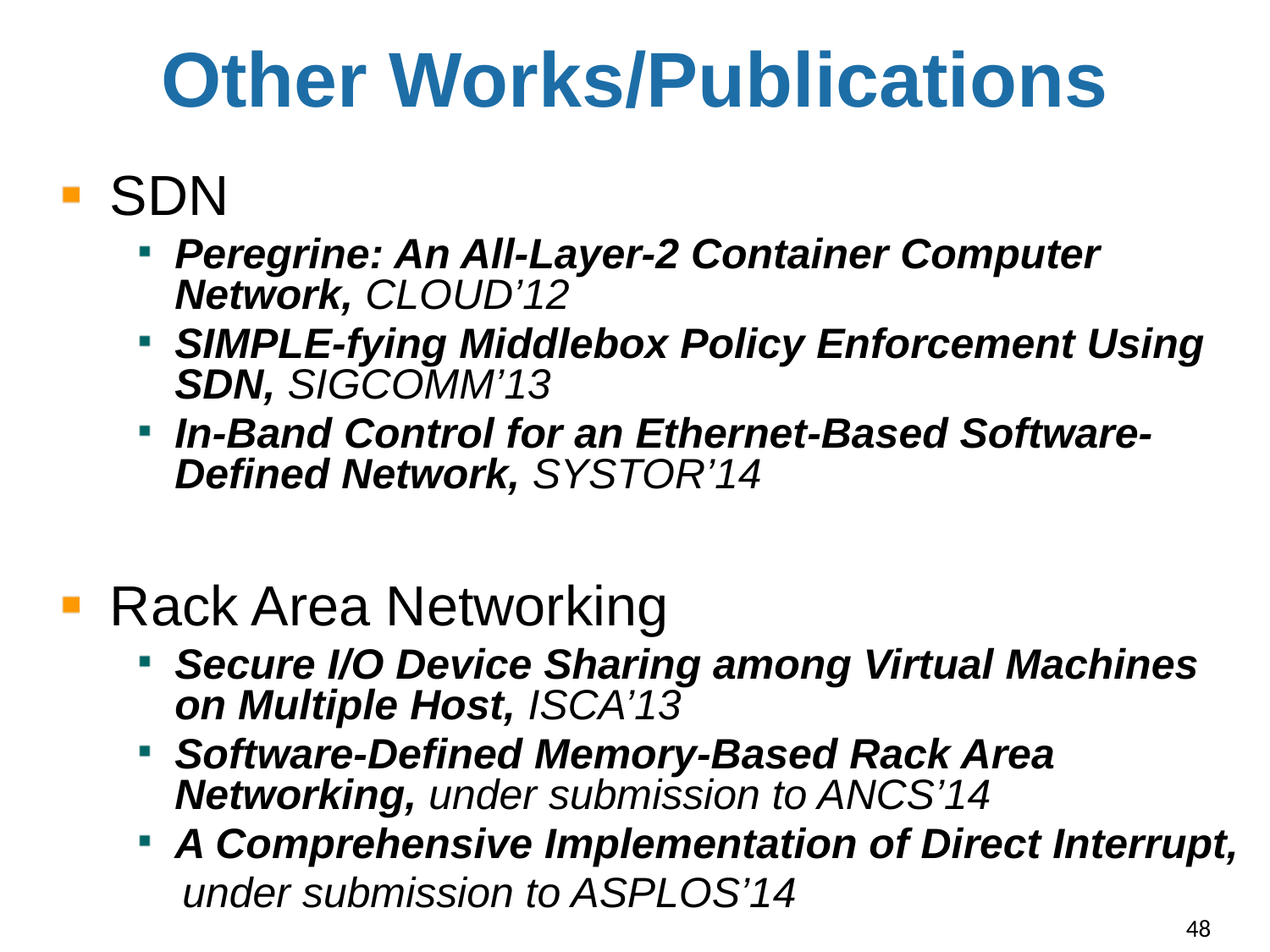

# Other Works/Publications
SDN
Peregrine: An All-Layer-2 Container Computer Network, CLOUD’12
SIMPLE-fying Middlebox Policy Enforcement Using SDN, SIGCOMM’13
In-Band Control for an Ethernet-Based Software-Defined Network, SYSTOR’14

Rack Area Networking
Secure I/O Device Sharing among Virtual Machines on Multiple Host, ISCA’13
Software-Defined Memory-Based Rack Area Networking, under submission to ANCS’14
A Comprehensive Implementation of Direct Interrupt,
    under submission to ASPLOS’14